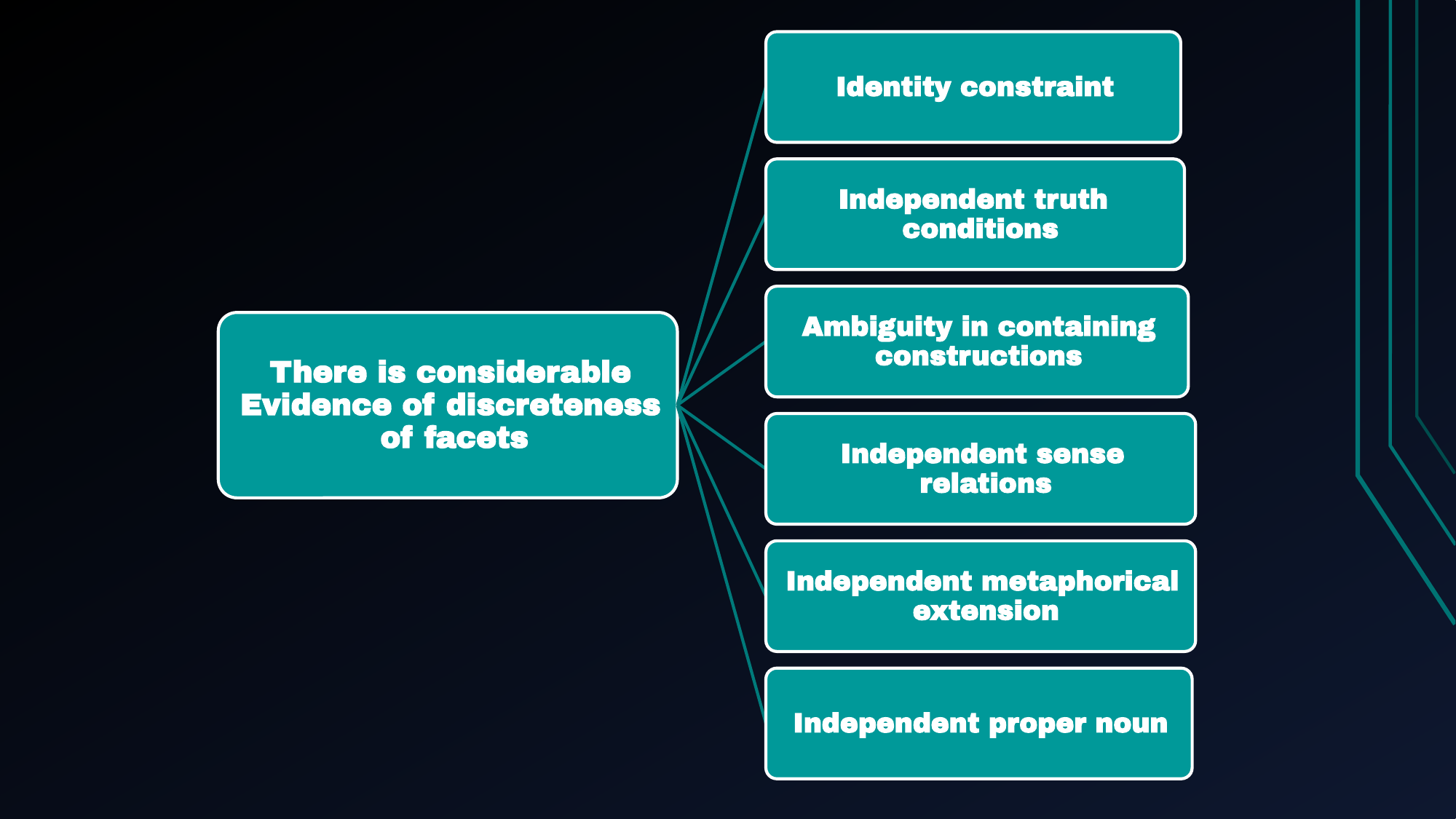

There is considerable Evidence of discreteness of facets

 Identity constraint

 Independent truth conditions

Ambiguity in containing constructions

Independent sense relations

Independent metaphorical extension

Independent proper noun